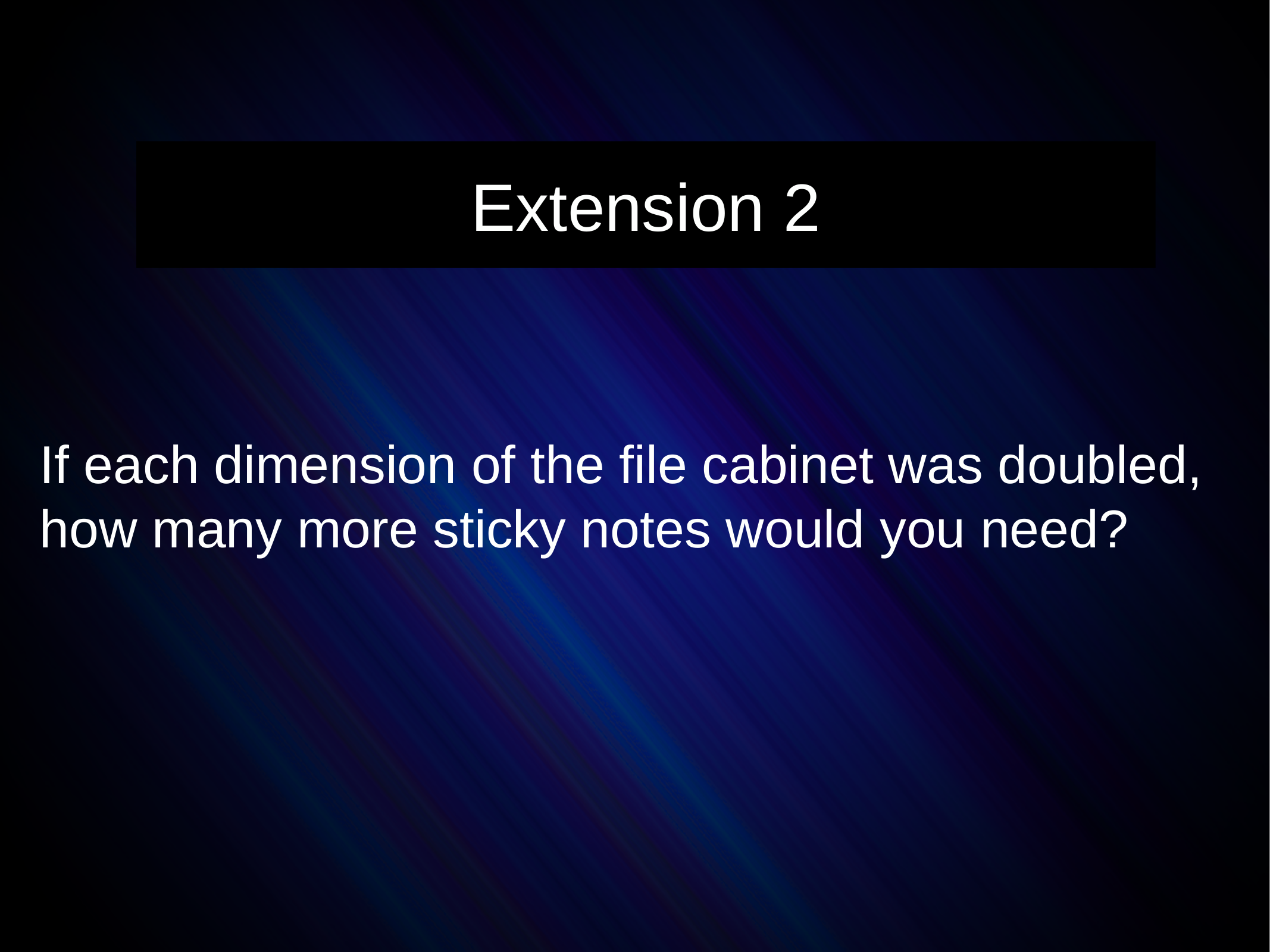

Extension 2
If each dimension of the file cabinet was doubled, how many more sticky notes would you need?